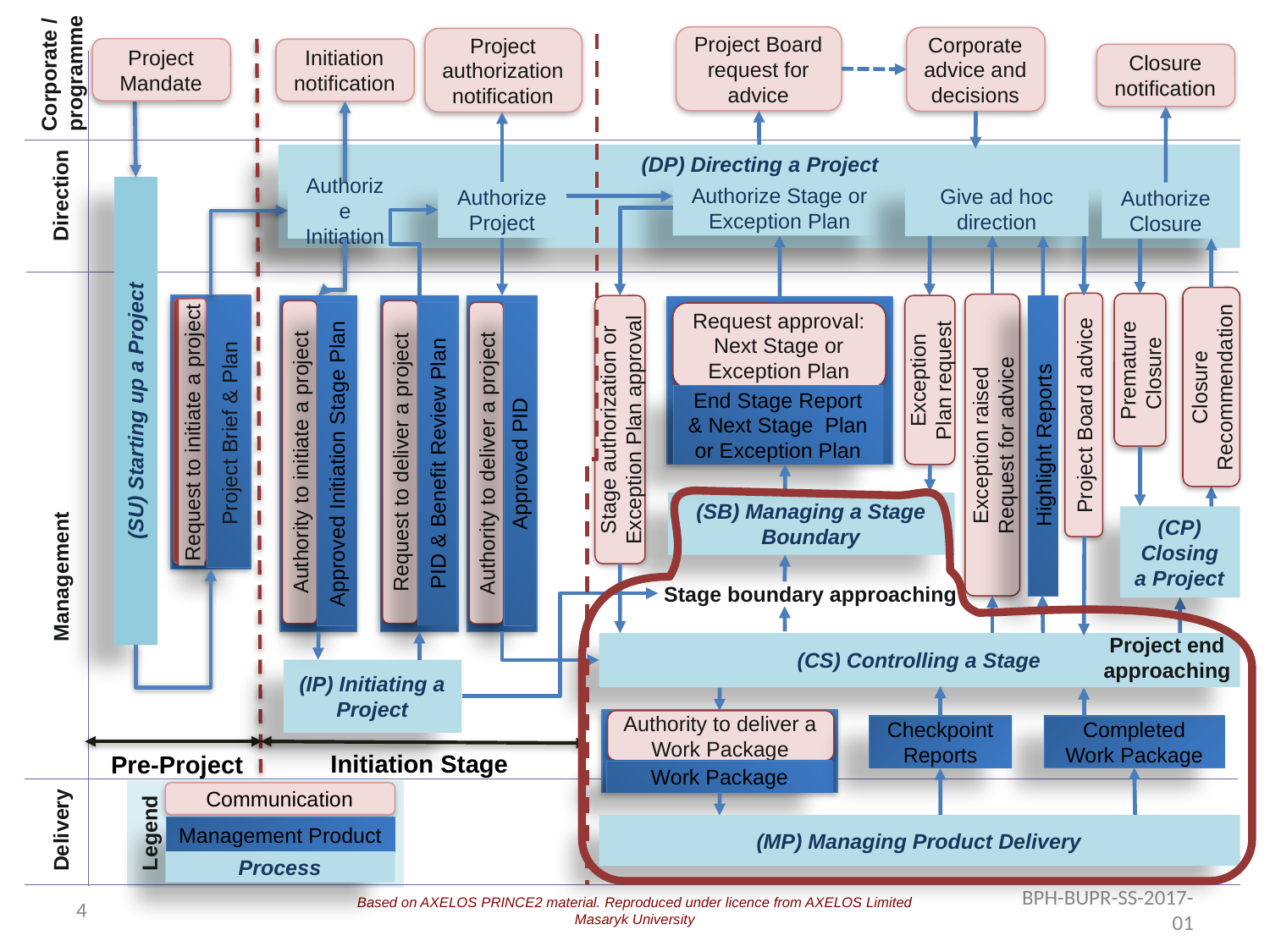

Corporate / programme
Project Board request for advice
Corporate advice and decisions
Project authorization notification
Project Mandate
Initiation notification
Closure
notification

Direction

(DP) Directing a Project

(SU) Starting up a Project
Authorize Stage or Exception Plan
Give ad hoc direction
Authorize Project
Authorize Closure
Authorize Initiation

Request approval: Next Stage or Exception Plan
End Stage Report & Next Stage  Plan or Exception Plan

Request to initiate a project

Project Brief & Plan

Approved Initiation Stage Plan
Authority to initiate a project

PID & Benefit Review Plan
Request to deliver a project

Authority to deliver a project
Approved PID
Premature Closure
Exception Plan request
Closure Recommendation
Project Board advice
Stage authorization or Exception Plan approval
Exception raised
Request for advice
Highlight Reports
(SB) Managing a Stage Boundary
(CP) Closing a Project
Management
Stage boundary approaching
Project end approaching
(CS) Controlling a Stage

Authority to deliver a Work Package
Work Package
(IP) Initiating a Project
Checkpoint Reports
Completed Work Package
Initiation Stage
Pre-Project
Delivery

Communication
Legend
(MP) Managing Product Delivery
Management Product
Process

4
BPH-BUPR-SS-2017-01